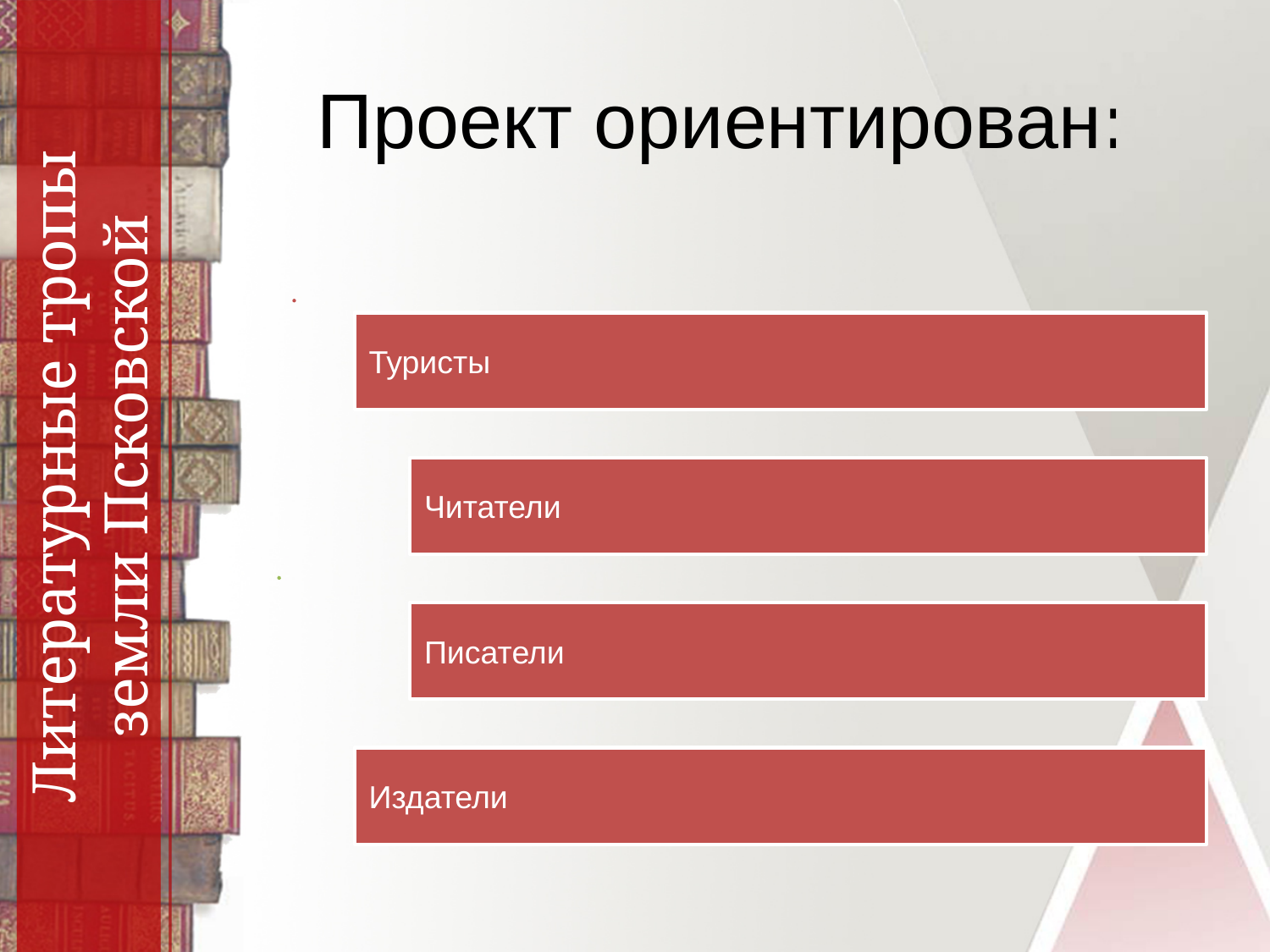

# Проект ориентирован:
Туристы
Писатели
Издатели
Читатели
Литературные тропы
земли Псковской